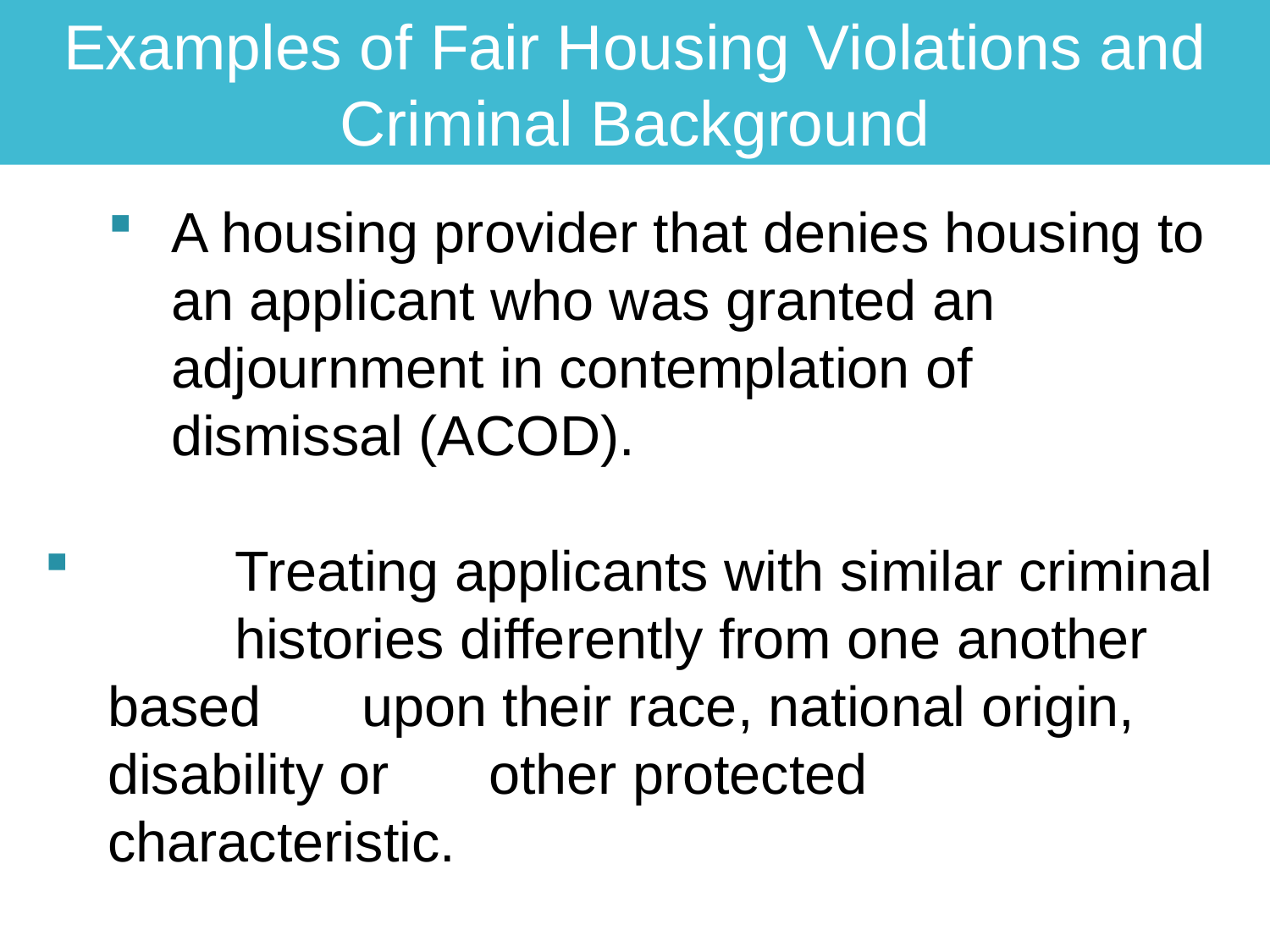

Examples of Fair Housing Violations and Criminal Background

A housing provider that denies housing to an applicant who was granted an adjournment in contemplation of  dismissal (ACOD).

	Treating applicants with similar criminal 	histories differently from one another based 	upon their race, national origin, disability or 	other protected characteristic.